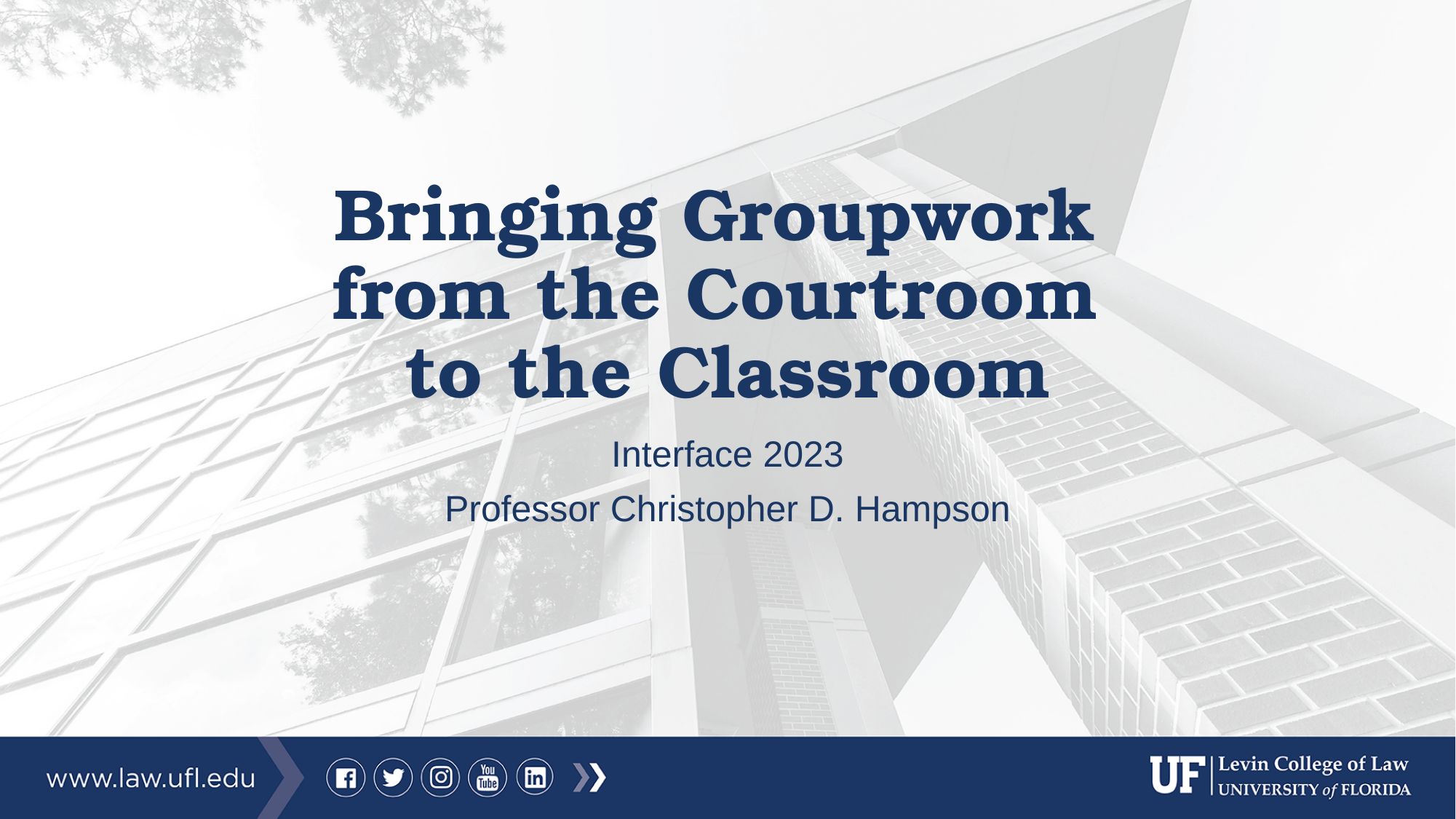

# Bringing Groupwork from the Courtroom to the Classroom
Interface 2023
Professor Christopher D. Hampson